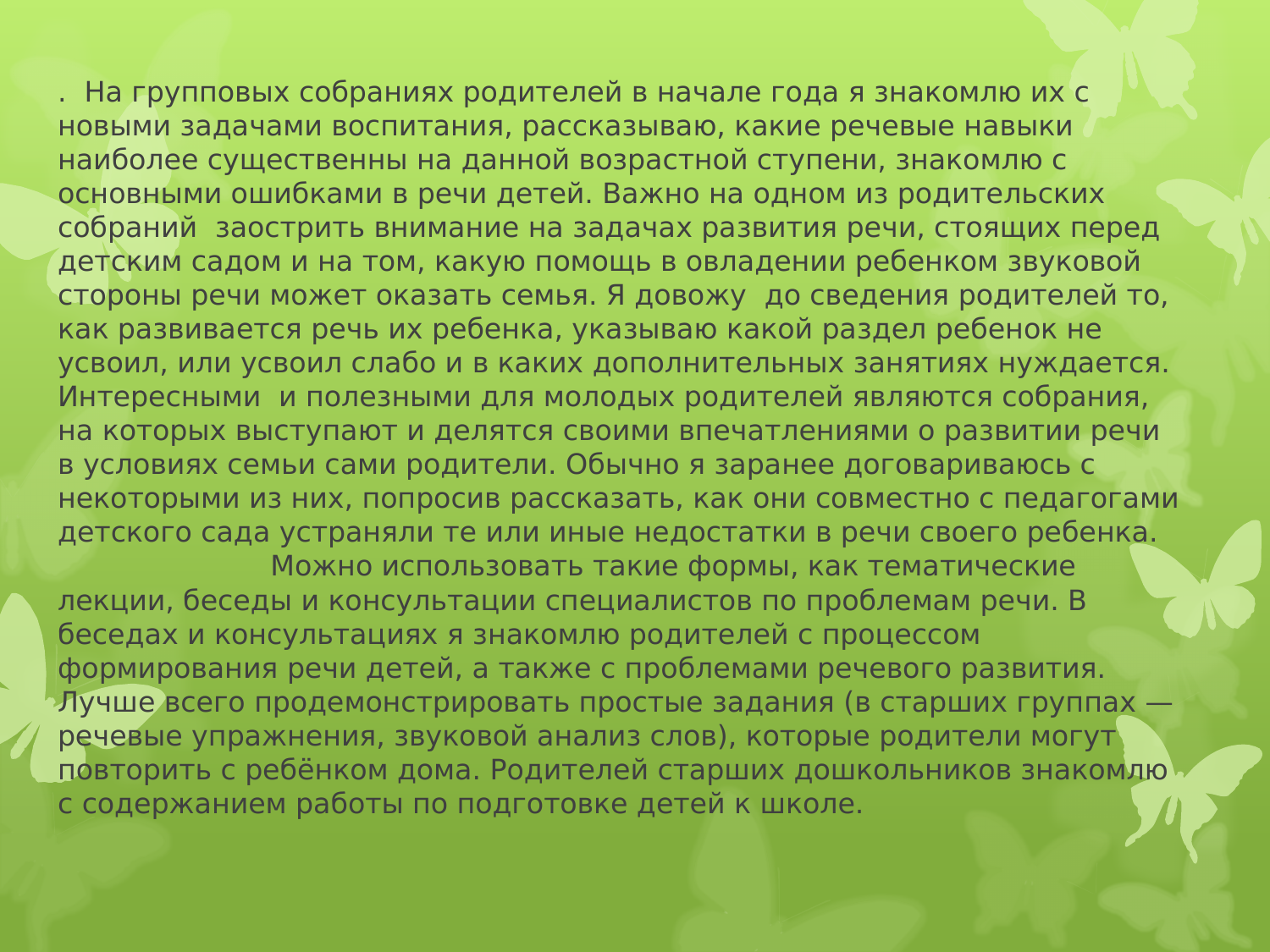

# .  На групповых собраниях родителей в начале года я знакомлю их с новыми задачами воспитания, рассказываю, какие речевые навыки наиболее существенны на данной возрастной ступени, знакомлю с основными ошибками в речи детей. Важно на одном из родительских собраний  заострить внимание на задачах развития речи, стоящих перед детским садом и на том, какую помощь в овладении ребенком звуковой стороны речи может оказать семья. Я довожу  до сведения родителей то, как развивается речь их ребенка, указываю какой раздел ребенок не усвоил, или усвоил слабо и в каких дополнительных занятиях нуждается.  Интересными  и полезными для молодых родителей являются собрания, на которых выступают и делятся своими впечатлениями о развитии речи в условиях семьи сами родители. Обычно я заранее договариваюсь с некоторыми из них, попросив рассказать, как они совместно с педагогами детского сада устраняли те или иные недостатки в речи своего ребенка.                           Можно использовать такие формы, как тематические лекции, беседы и консультации специалистов по проблемам речи. В беседах и консультациях я знакомлю родителей с процессом формирования речи детей, а также с проблемами речевого развития. Лучше всего продемонстрировать простые задания (в старших группах — речевые упражнения, звуковой анализ слов), которые родители могут повторить с ребёнком дома. Родителей старших дошкольников знакомлю с содержанием работы по подготовке детей к школе.